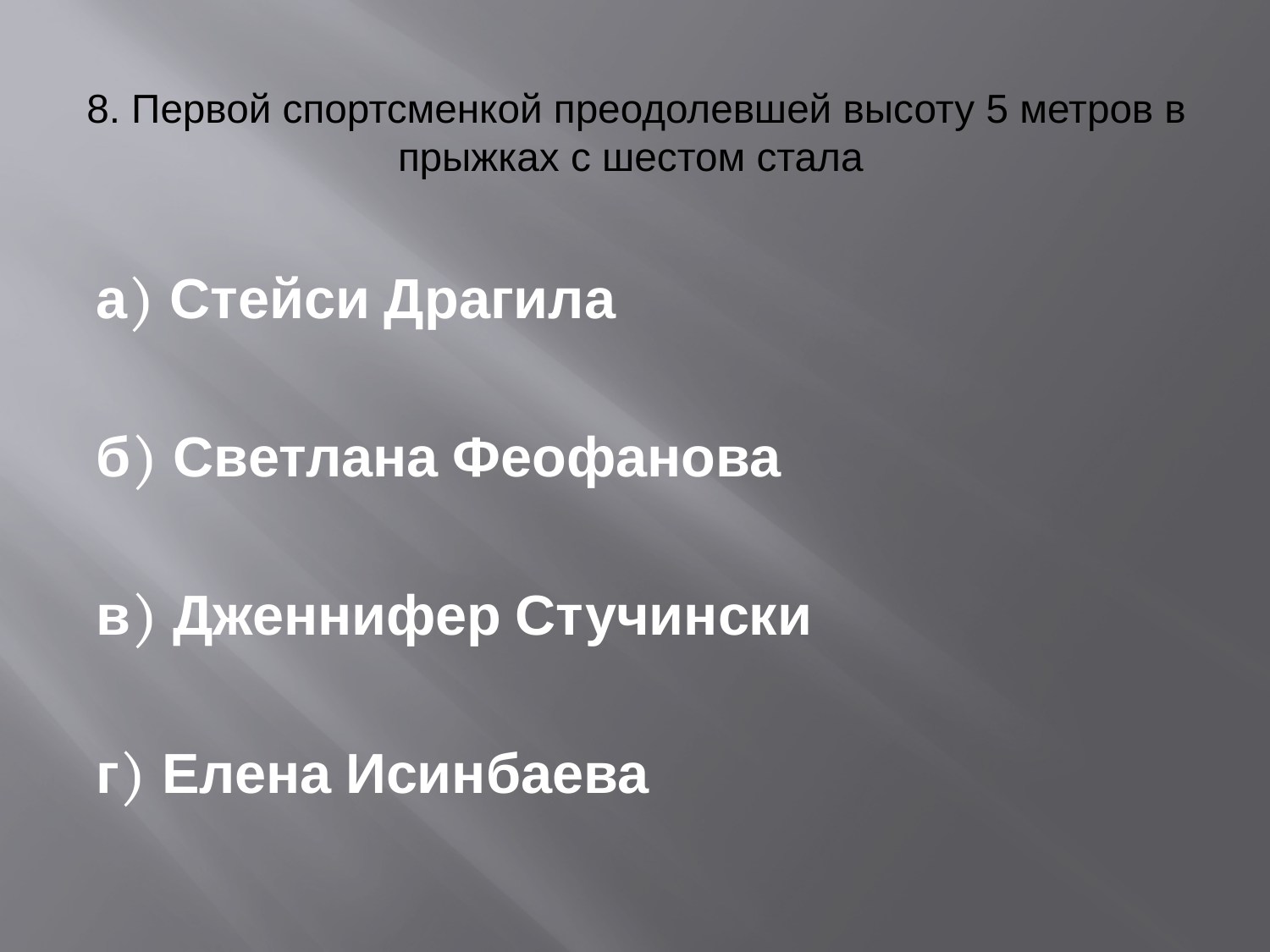

# 8. Первой спортсменкой преодолевшей высоту 5 метров в прыжках с шестом стала
а) Стейси Драгила

б) Светлана Феофанова

в) Дженнифер Стучински

г) Елена Исинбаева